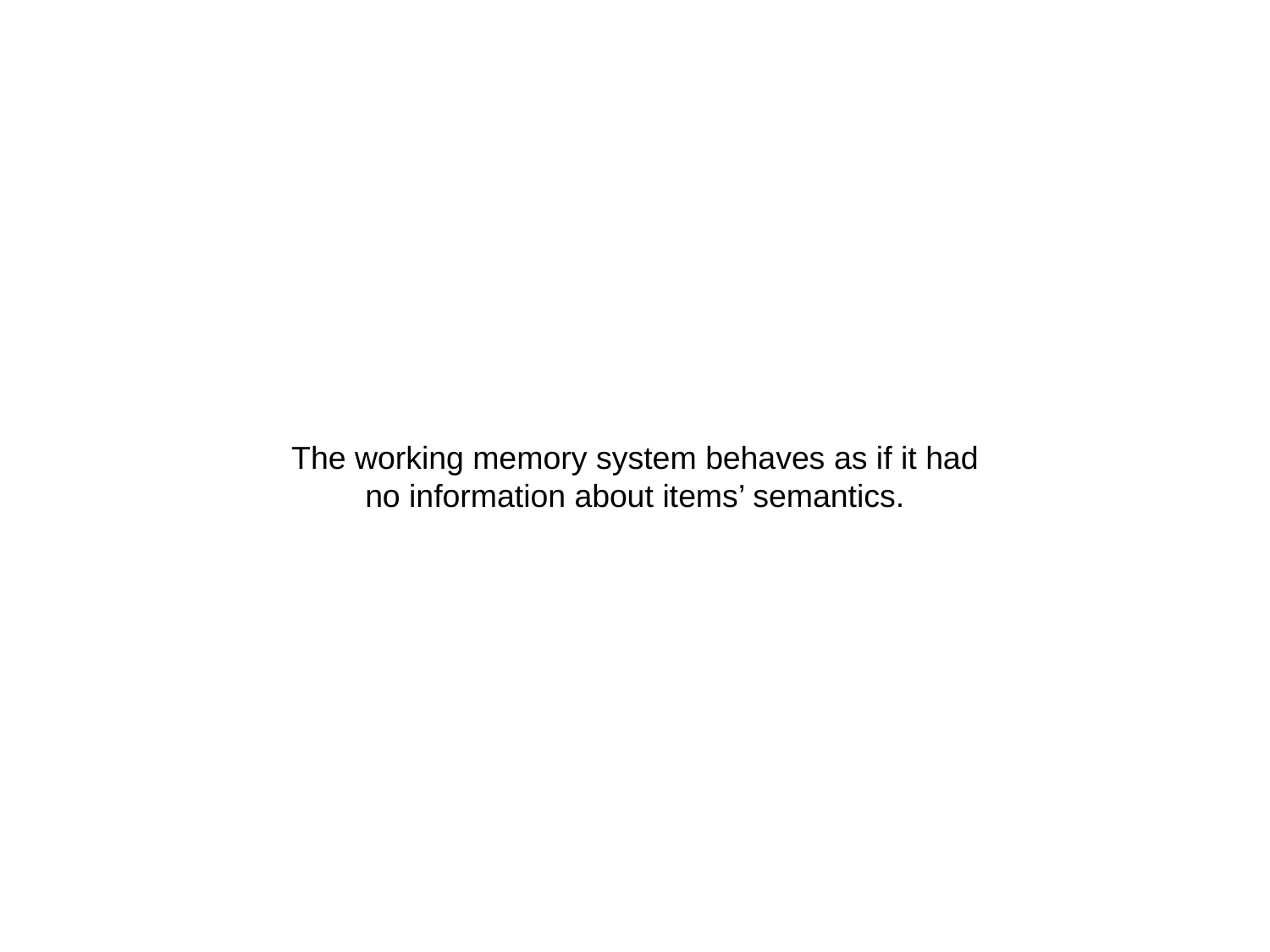

The working memory system behaves as if it had no information about items’ semantics.